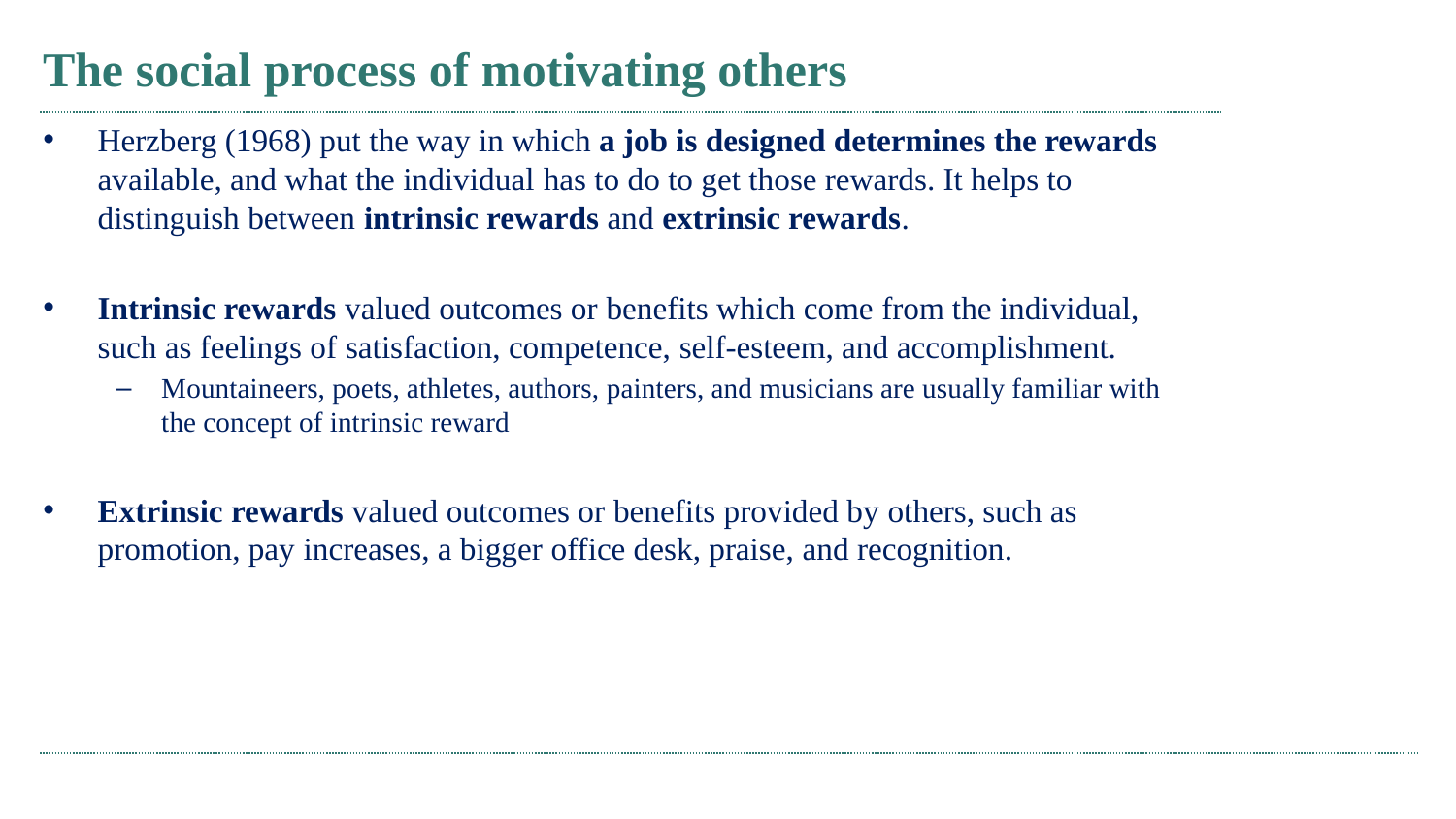

# The social process of motivating others
Herzberg (1968) put the way in which a job is designed determines the rewards available, and what the individual has to do to get those rewards. It helps to distinguish between intrinsic rewards and extrinsic rewards.

Intrinsic rewards valued outcomes or benefits which come from the individual, such as feelings of satisfaction, competence, self-esteem, and accomplishment.
Mountaineers, poets, athletes, authors, painters, and musicians are usually familiar with the concept of intrinsic reward

Extrinsic rewards valued outcomes or benefits provided by others, such as promotion, pay increases, a bigger office desk, praise, and recognition.